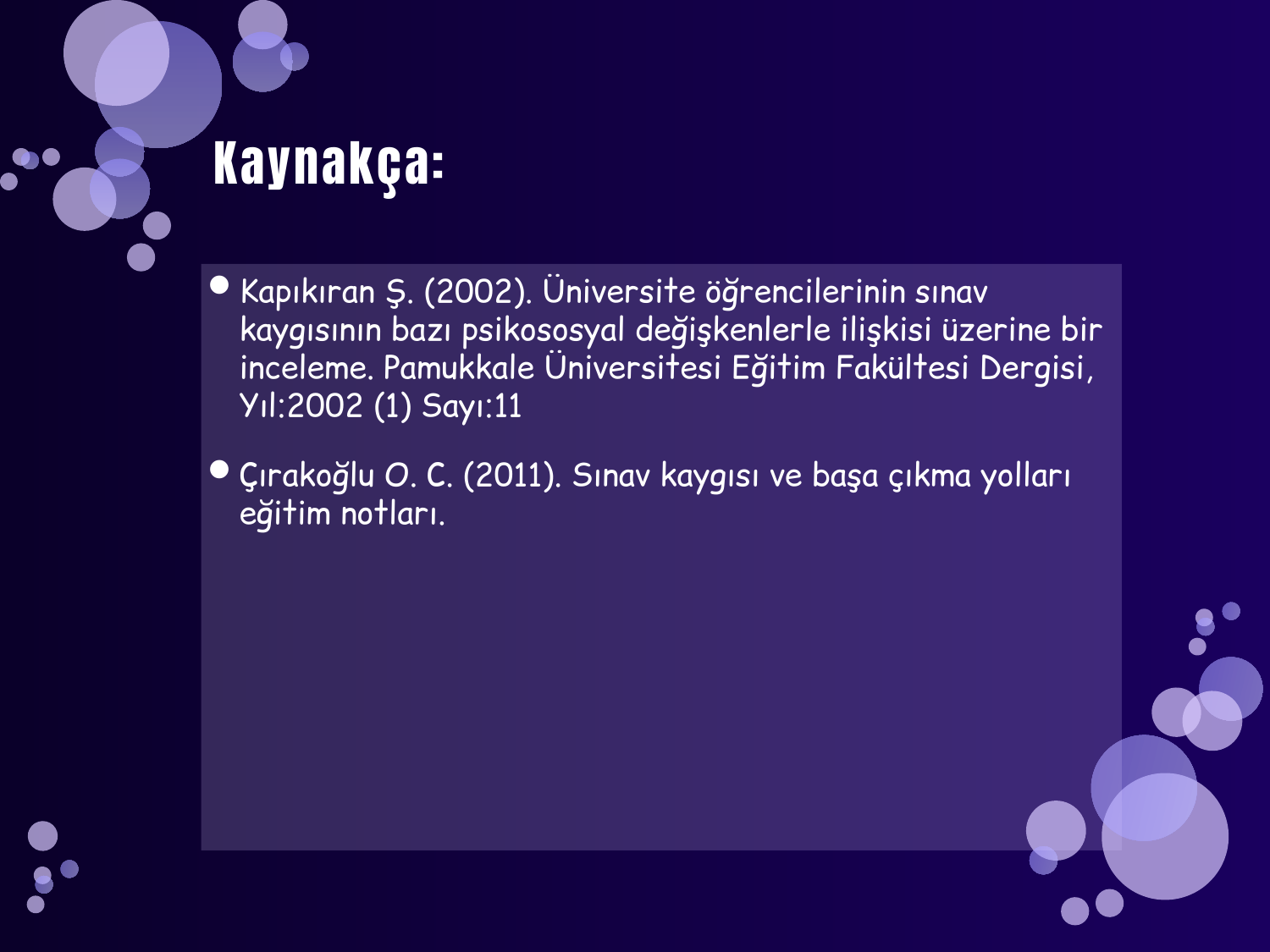

# Kaynakça:
Kapıkıran Ş. (2002). Üniversite öğrencilerinin sınav kaygısının bazı psikososyal değişkenlerle ilişkisi üzerine bir inceleme. Pamukkale Üniversitesi Eğitim Fakültesi Dergisi, Yıl:2002 (1) Sayı:11
Çırakoğlu O. C. (2011). Sınav kaygısı ve başa çıkma yolları eğitim notları.